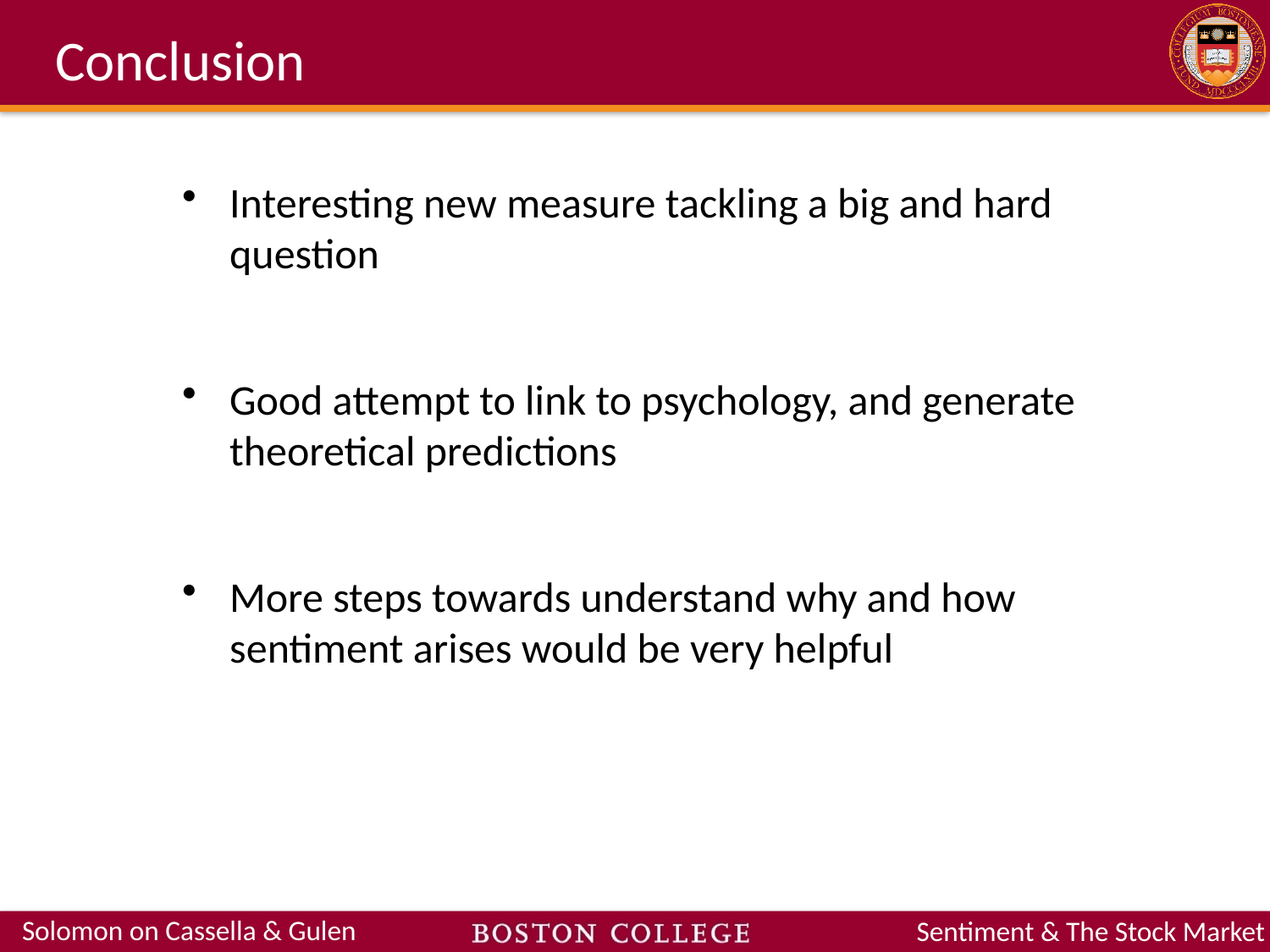

# Conclusion

Interesting new measure tackling a big and hard question

Good attempt to link to psychology, and generate theoretical predictions

More steps towards understand why and how sentiment arises would be very helpful